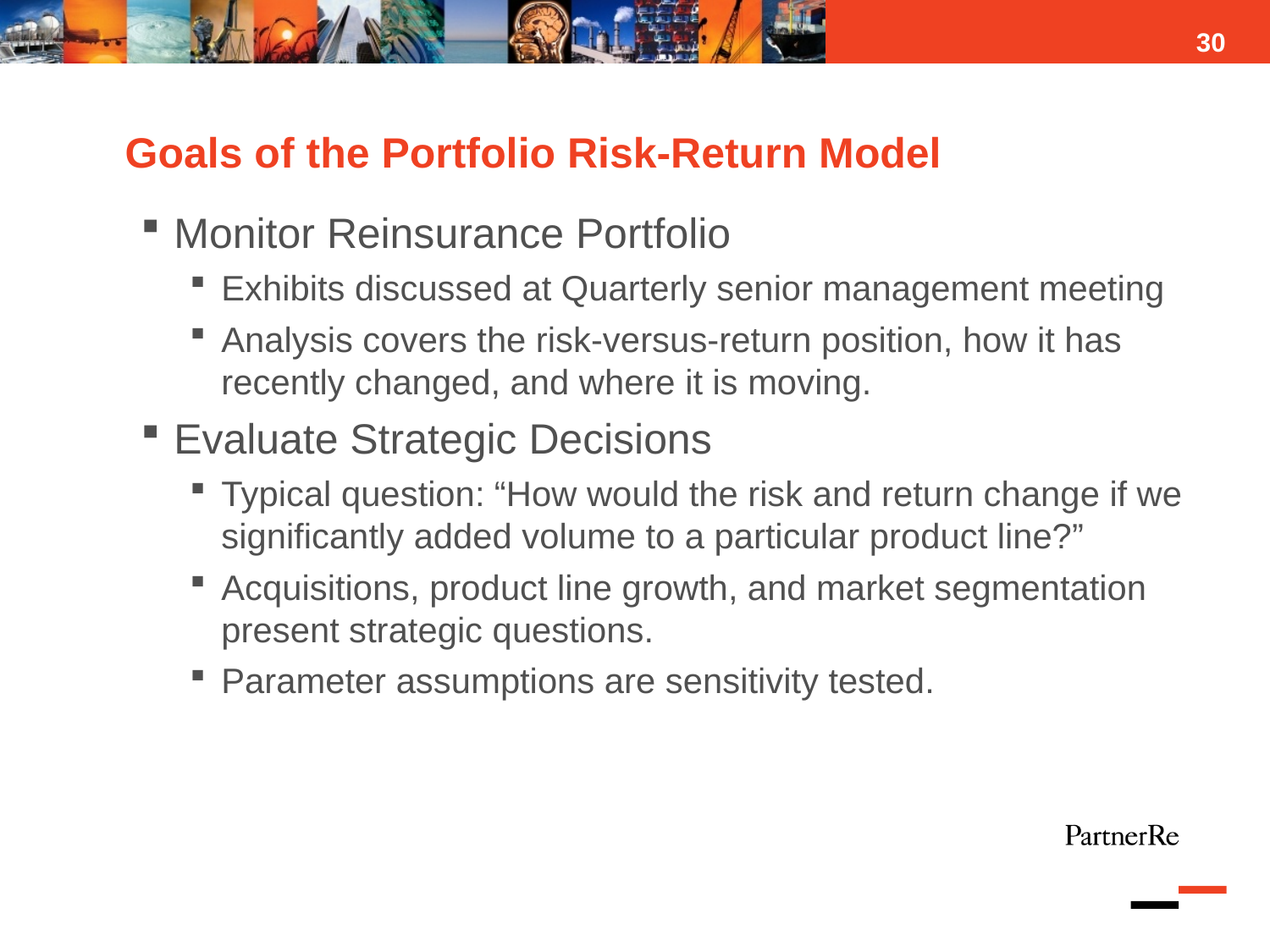

30
# Goals of the Portfolio Risk-Return Model
Monitor Reinsurance Portfolio
Exhibits discussed at Quarterly senior management meeting
Analysis covers the risk-versus-return position, how it has recently changed, and where it is moving.
Evaluate Strategic Decisions
Typical question: “How would the risk and return change if we significantly added volume to a particular product line?”
Acquisitions, product line growth, and market segmentation present strategic questions.
Parameter assumptions are sensitivity tested.